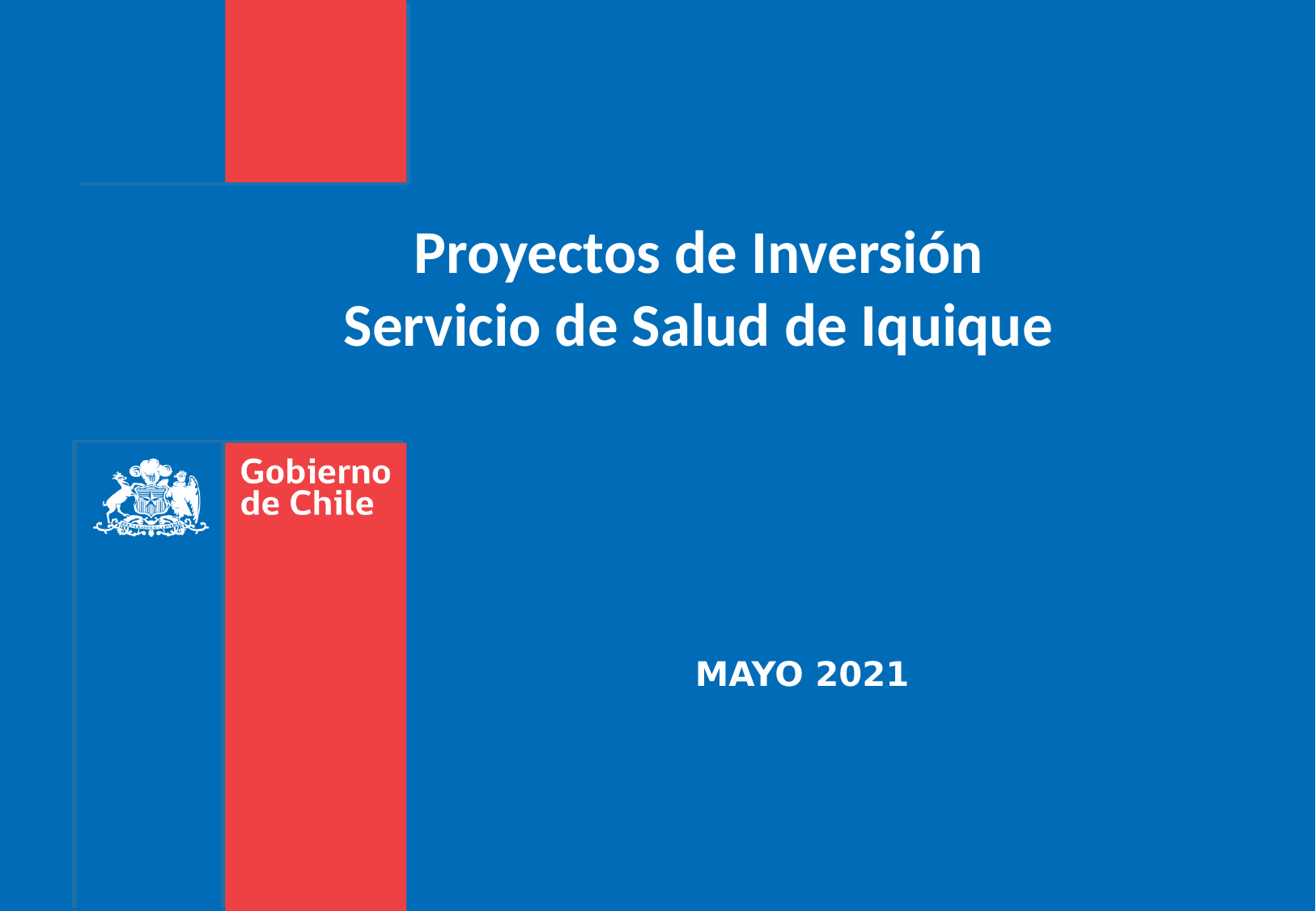

# Proyectos de Inversión Servicio de Salud de Iquique

MAYO 2021